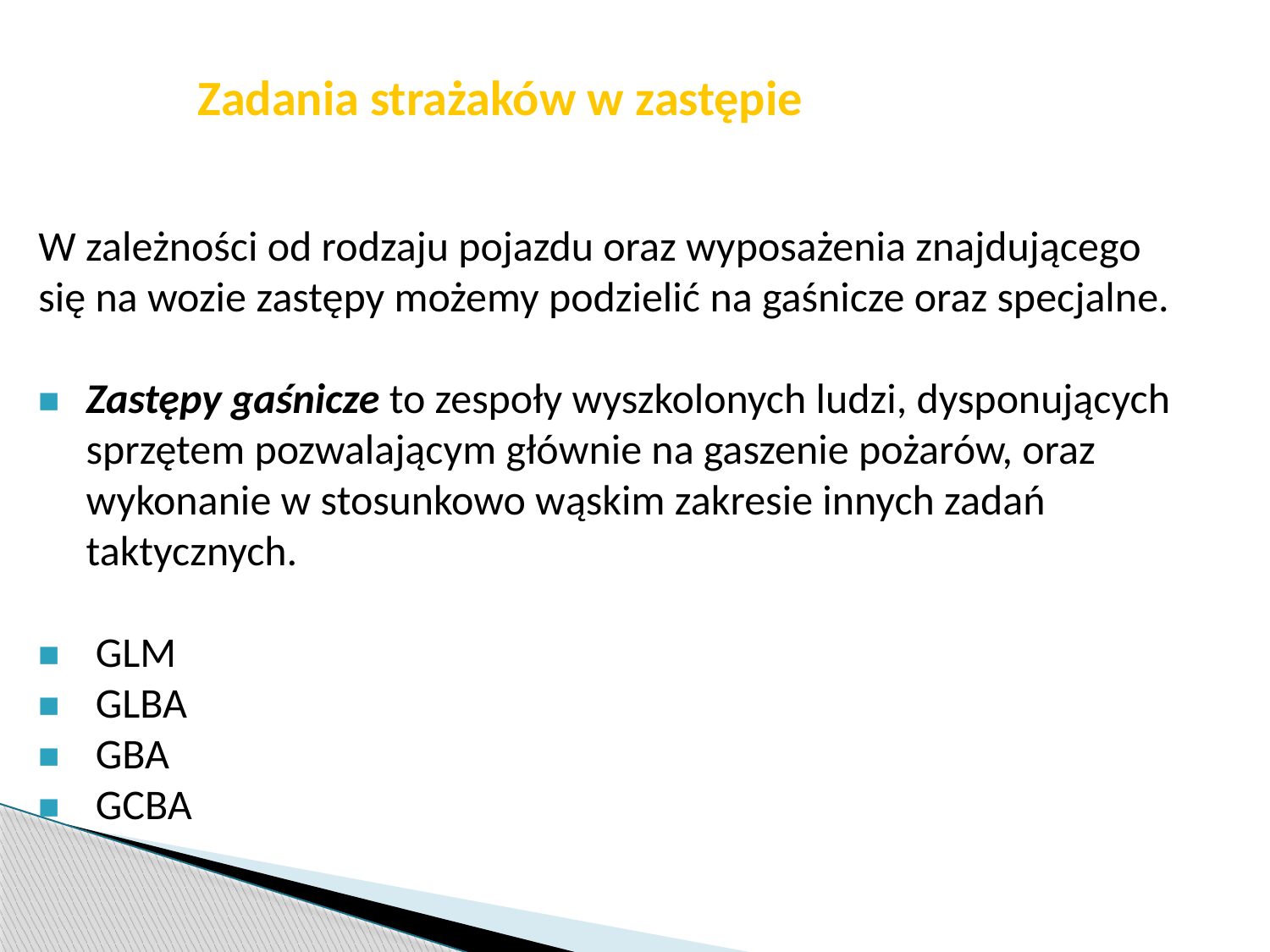

str. 4
# Zadania strażaków w zastępie
W zależności od rodzaju pojazdu oraz wyposażenia znajdującego
się na wozie zastępy możemy podzielić na gaśnicze oraz specjalne.

Zastępy gaśnicze to zespoły wyszkolonych ludzi, dysponujących sprzętem pozwalającym głównie na gaszenie pożarów, oraz wykonanie w stosunkowo wąskim zakresie innych zadań taktycznych.

 GLM
 GLBA
 GBA
 GCBA